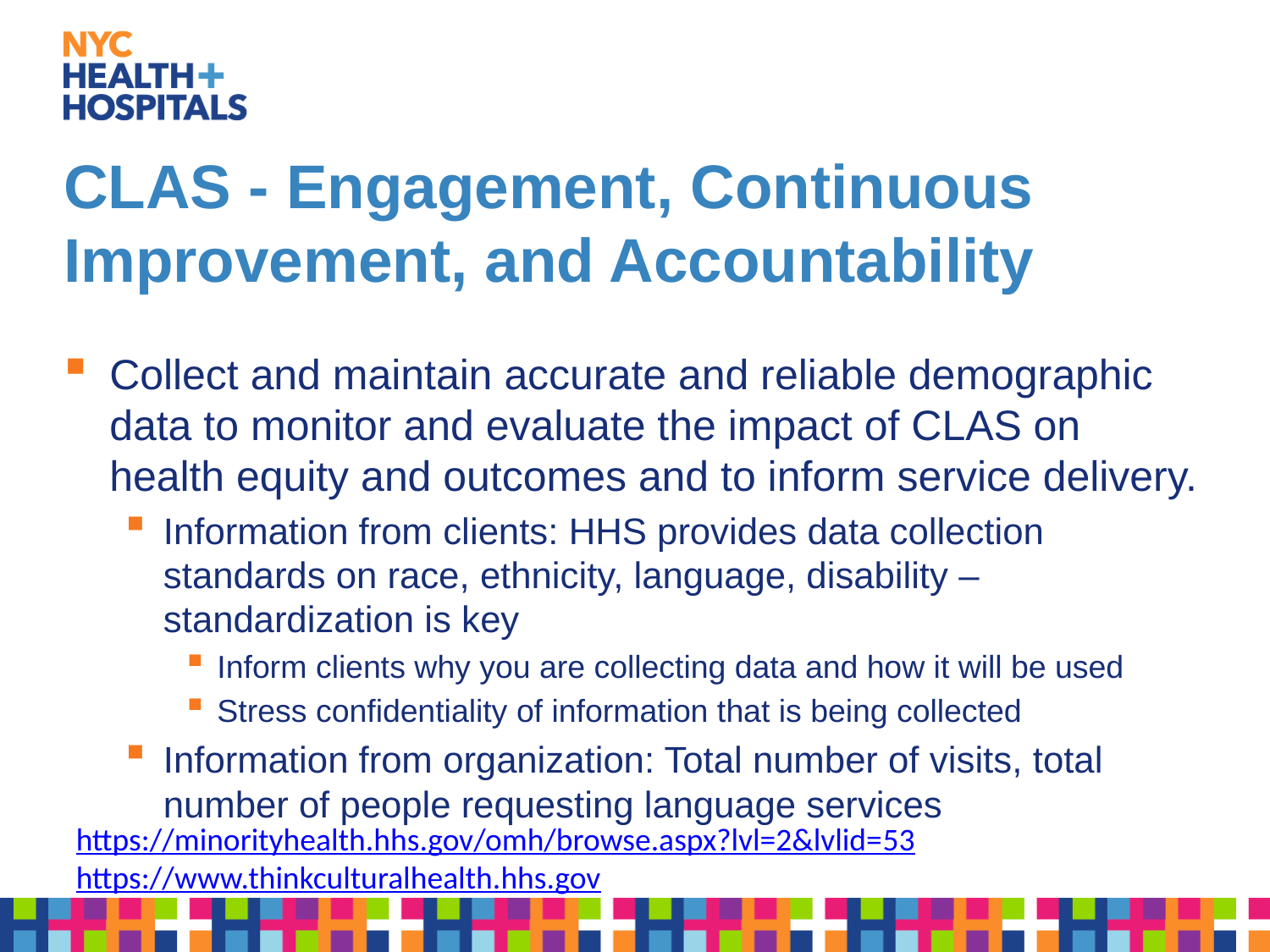

# CLAS - Engagement, Continuous Improvement, and Accountability
Collect and maintain accurate and reliable demographic data to monitor and evaluate the impact of CLAS on health equity and outcomes and to inform service delivery.
Information from clients: HHS provides data collection standards on race, ethnicity, language, disability – standardization is key
Inform clients why you are collecting data and how it will be used
Stress confidentiality of information that is being collected
Information from organization: Total number of visits, total number of people requesting language services
https://minorityhealth.hhs.gov/omh/browse.aspx?lvl=2&lvlid=53
https://www.thinkculturalhealth.hhs.gov